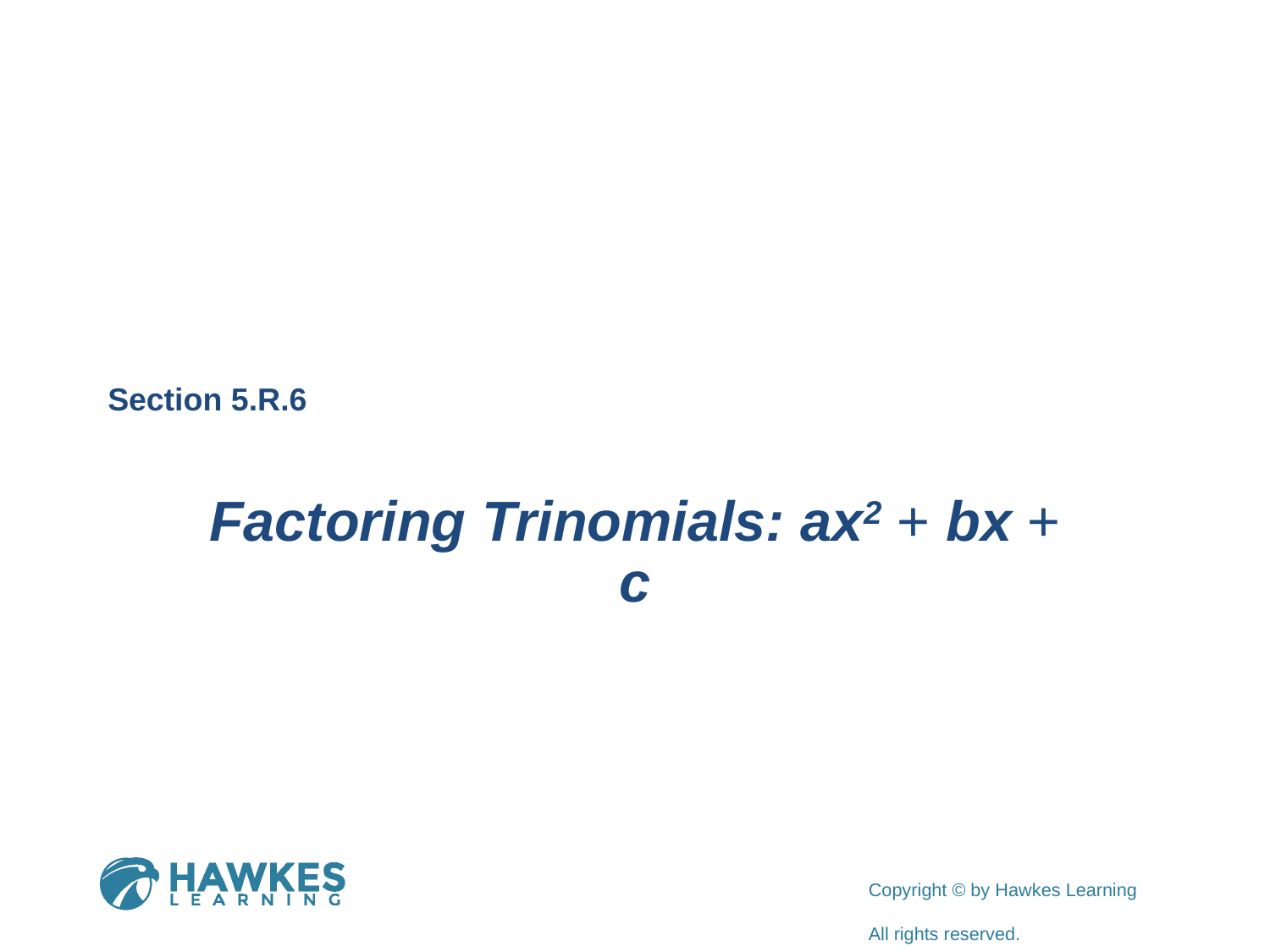

Section 5.R.6
Factoring Trinomials: ax2 + bx + c